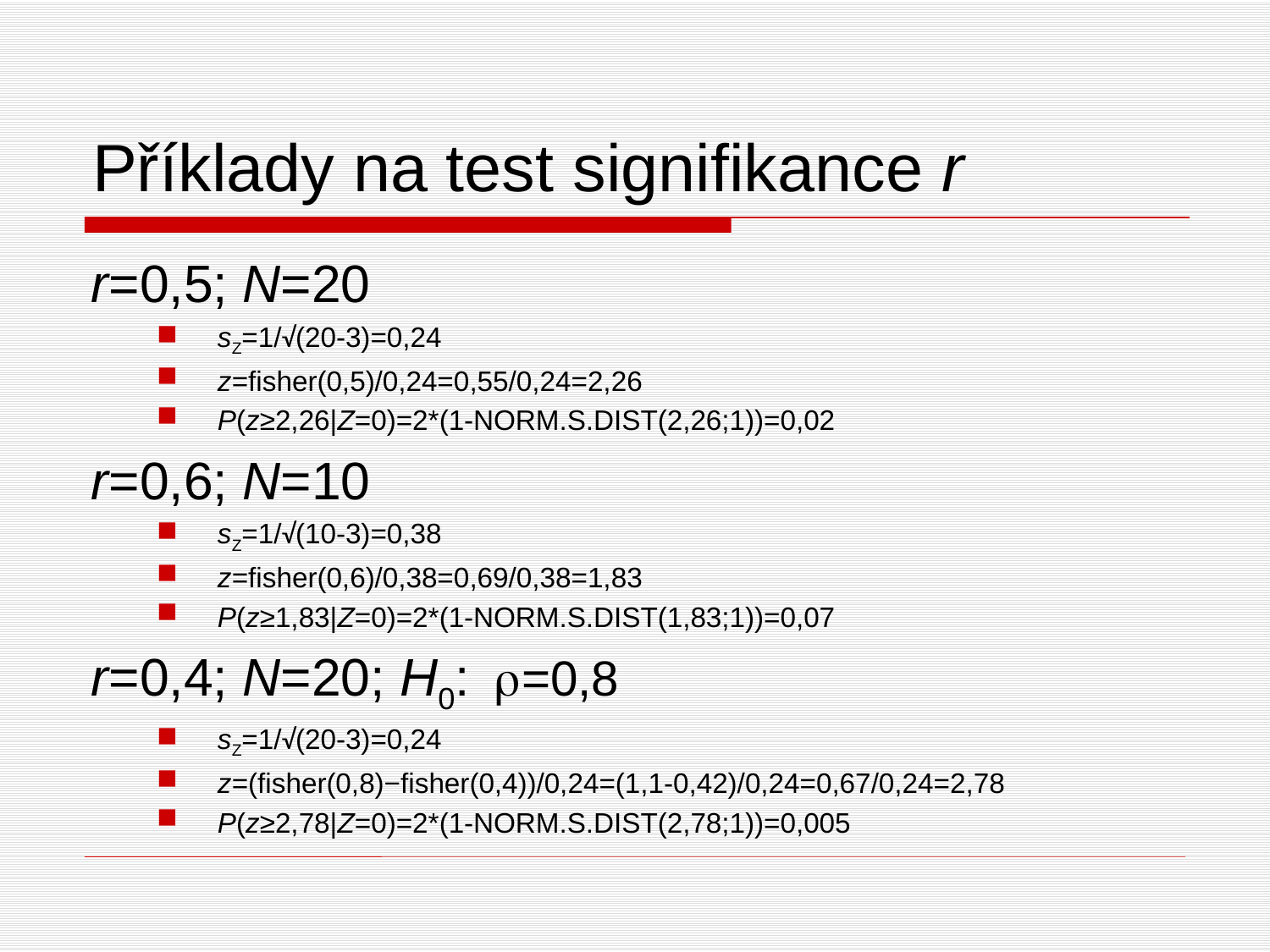

# Příklady na test signifikance r
r=0,5; N=20
sZ=1/√(20-3)=0,24
z=fisher(0,5)/0,24=0,55/0,24=2,26
P(z≥2,26|Z=0)=2*(1-NORM.S.DIST(2,26;1))=0,02
r=0,6; N=10
sZ=1/√(10-3)=0,38
z=fisher(0,6)/0,38=0,69/0,38=1,83
P(z≥1,83|Z=0)=2*(1-NORM.S.DIST(1,83;1))=0,07
r=0,4; N=20; H0: ρ=0,8
sZ=1/√(20-3)=0,24
z=(fisher(0,8)−fisher(0,4))/0,24=(1,1-0,42)/0,24=0,67/0,24=2,78
P(z≥2,78|Z=0)=2*(1-NORM.S.DIST(2,78;1))=0,005